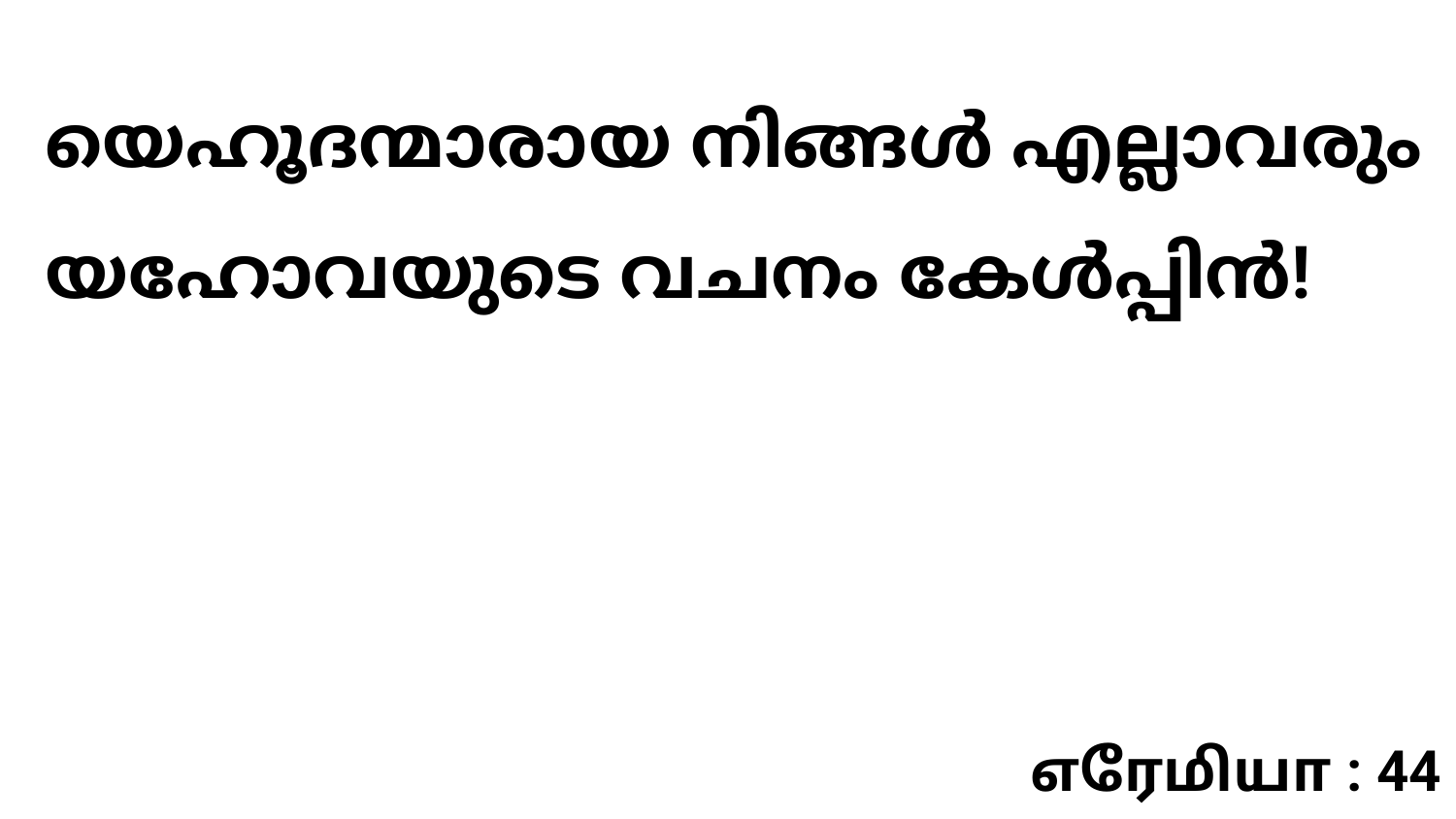

യെഹൂദന്മാരായ നിങ്ങൾ എല്ലാവരും യഹോവയുടെ വചനം കേൾപ്പിൻ!
எரேமியா : 44